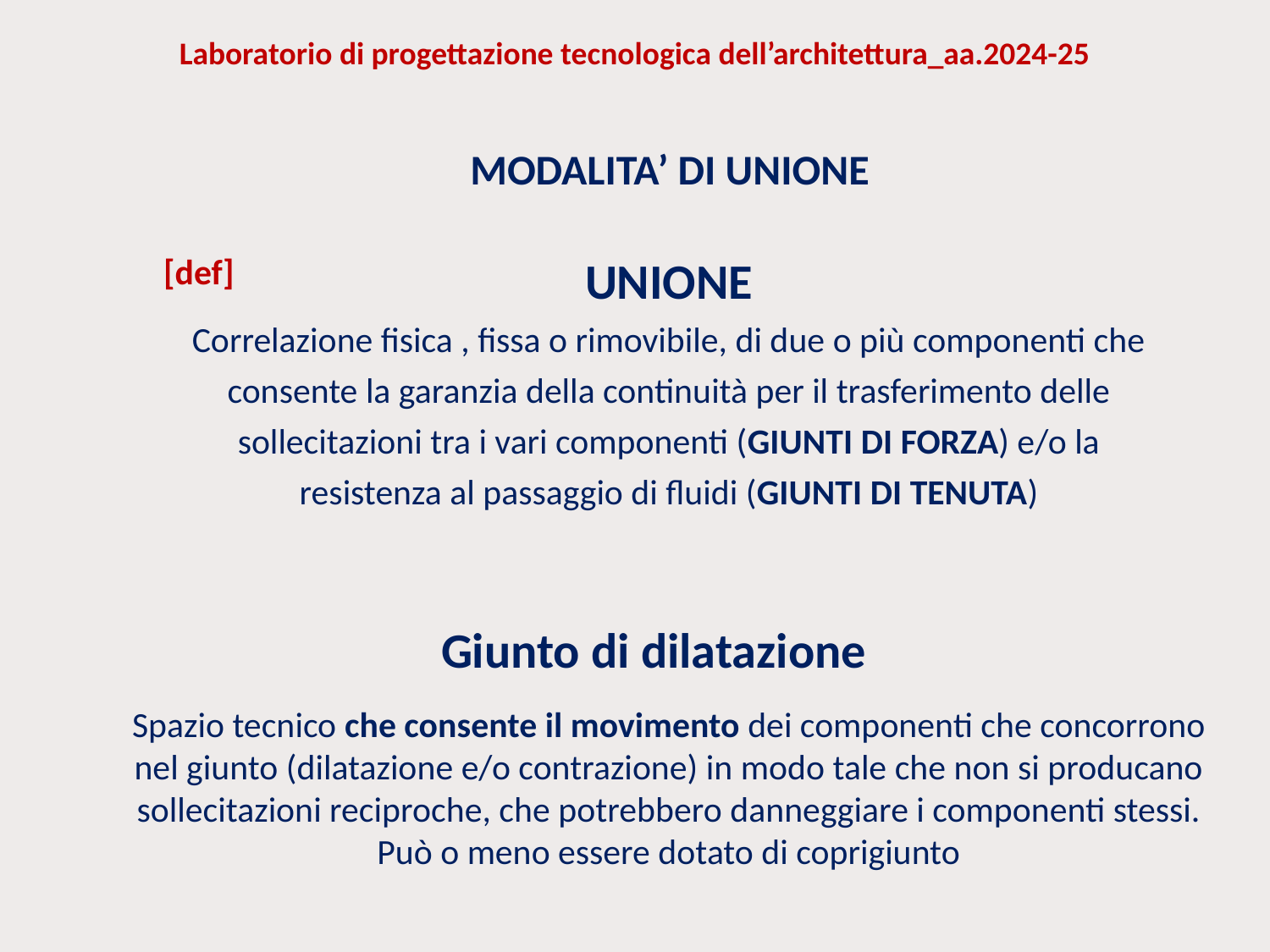

Laboratorio di progettazione tecnologica dell’architettura_aa.2024-25
MODALITA’ DI UNIONE
[def]
UNIONE
Correlazione fisica , fissa o rimovibile, di due o più componenti che consente la garanzia della continuità per il trasferimento delle sollecitazioni tra i vari componenti (GIUNTI DI FORZA) e/o la resistenza al passaggio di fluidi (GIUNTI DI TENUTA)

Giunto di dilatazione
Spazio tecnico che consente il movimento dei componenti che concorrono nel giunto (dilatazione e/o contrazione) in modo tale che non si producano sollecitazioni reciproche, che potrebbero danneggiare i componenti stessi.
Può o meno essere dotato di coprigiunto